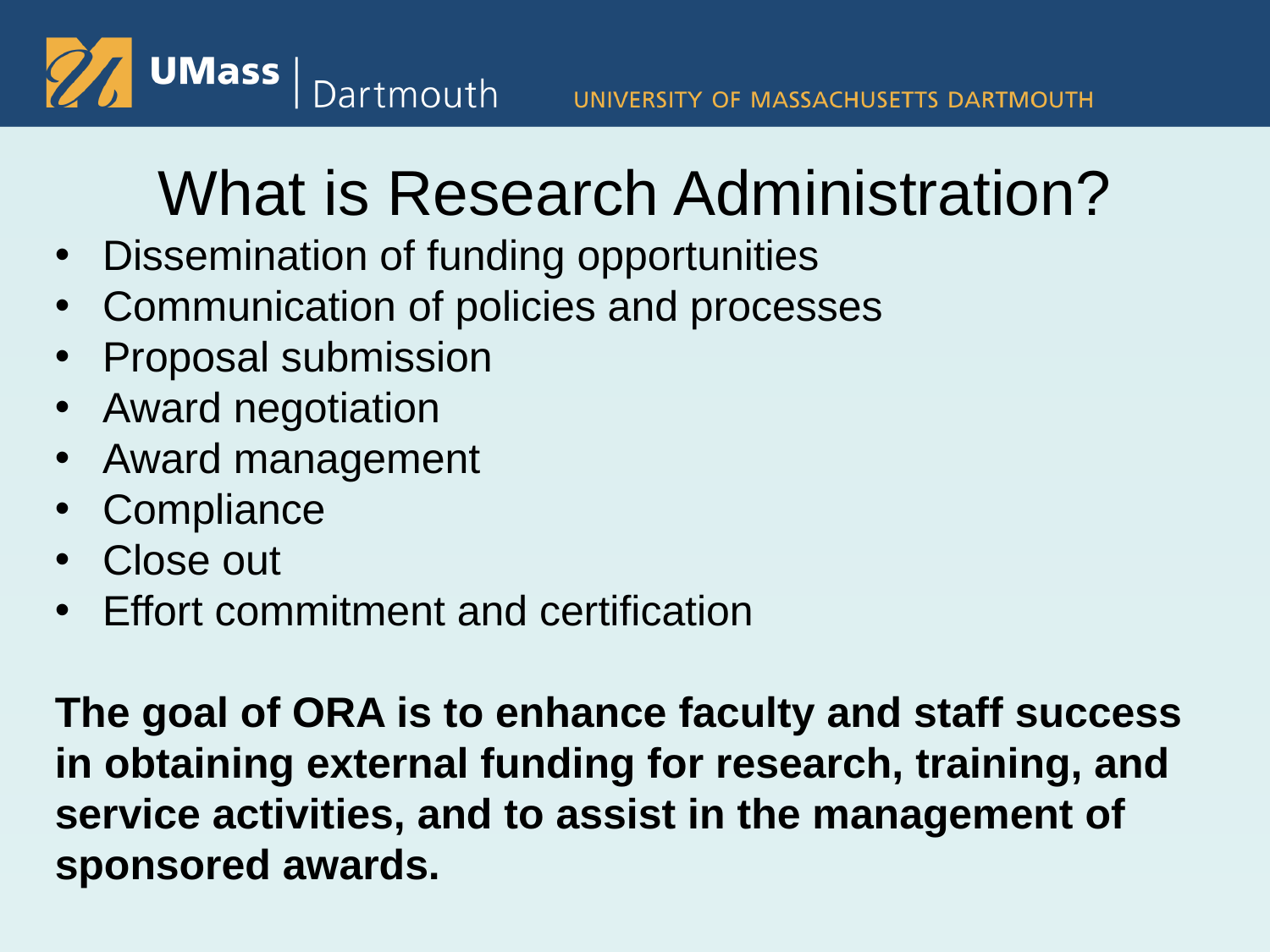

# What is Research Administration?
Dissemination of funding opportunities
Communication of policies and processes
Proposal submission
Award negotiation
Award management
Compliance
Close out
Effort commitment and certification

The goal of ORA is to enhance faculty and staff success in obtaining external funding for research, training, and service activities, and to assist in the management of sponsored awards.